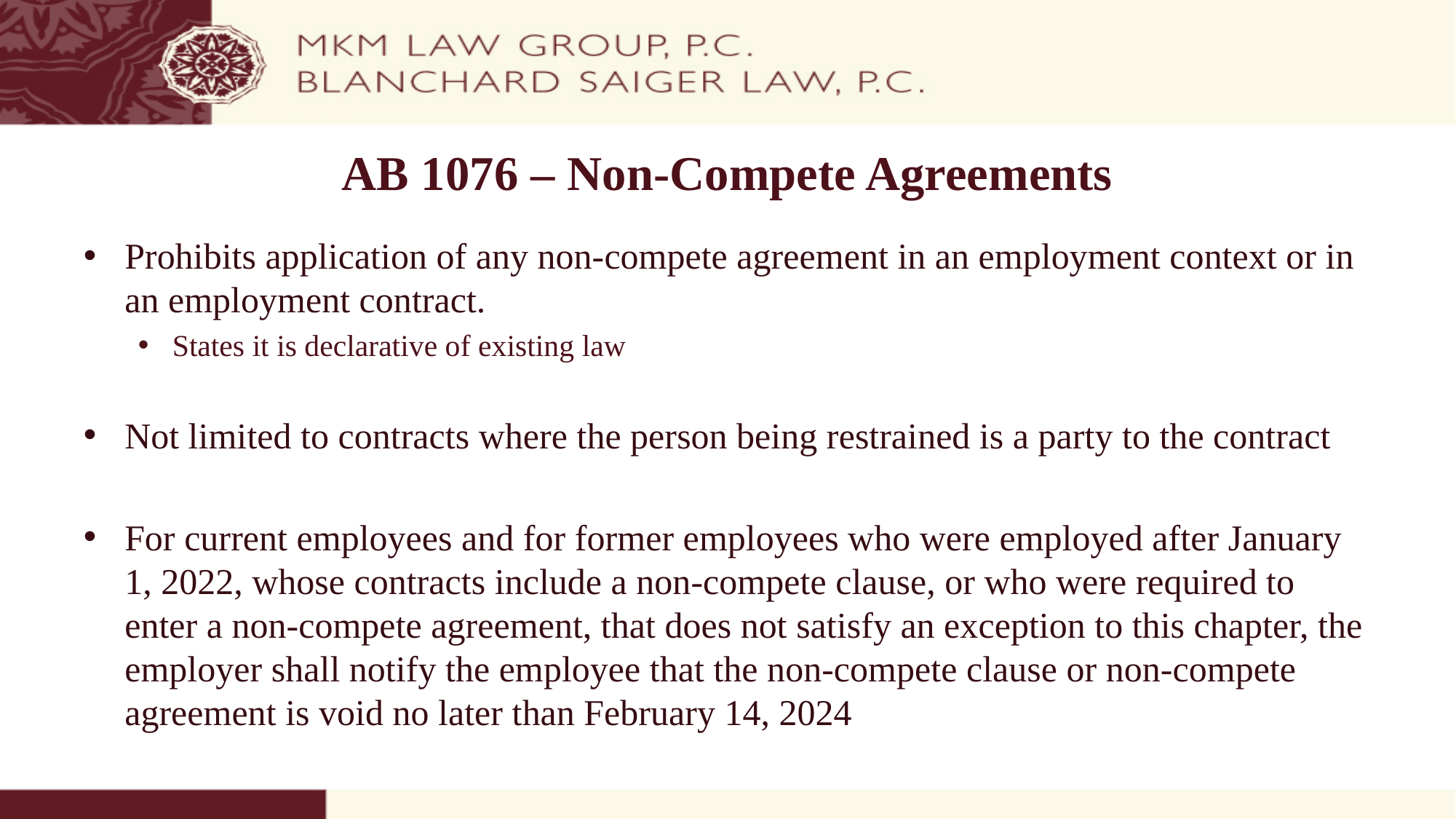

# AB 1076 – Non-Compete Agreements
Prohibits application of any non-compete agreement in an employment context or in an employment contract.
States it is declarative of existing law

Not limited to contracts where the person being restrained is a party to the contract

For current employees and for former employees who were employed after January 1, 2022, whose contracts include a non-compete clause, or who were required to enter a non-compete agreement, that does not satisfy an exception to this chapter, the employer shall notify the employee that the non-compete clause or non-compete agreement is void no later than February 14, 2024